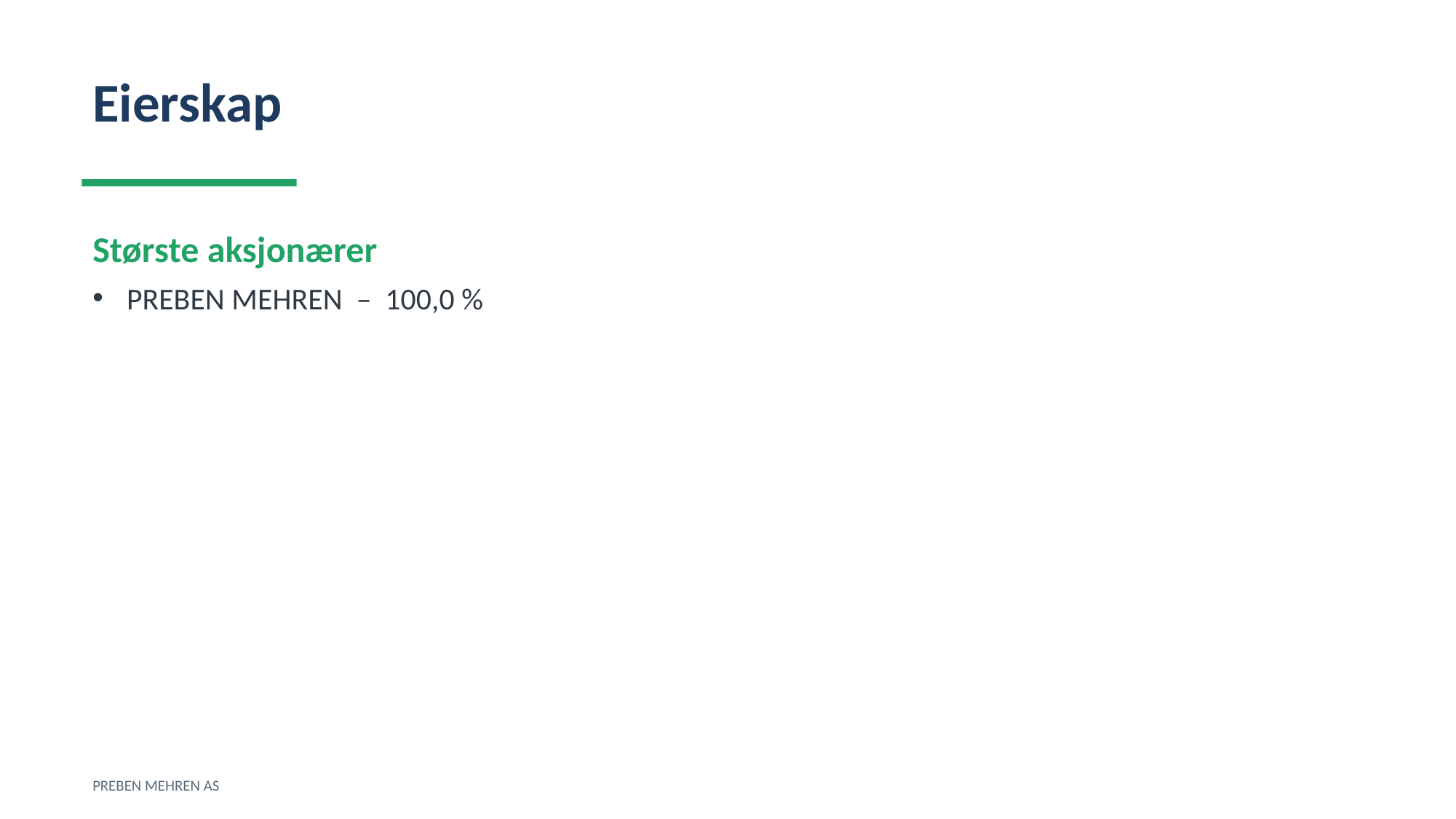

Eierskap

Største aksjonærer
PREBEN MEHREN  –  100,0 %
PREBEN MEHREN AS